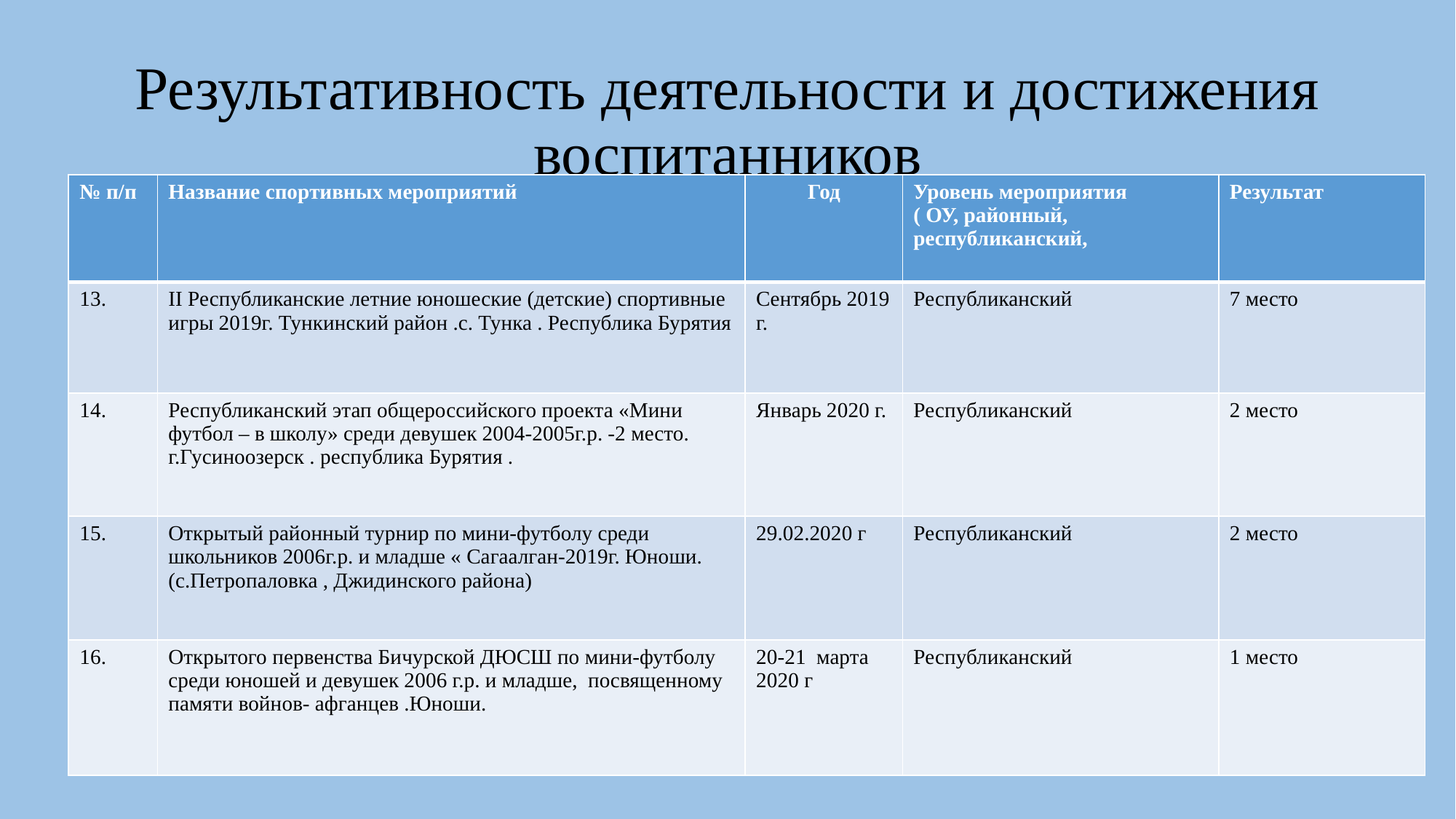

# Результативность деятельности и достижения воспитанников
| № п/п | Название спортивных мероприятий | Год | Уровень мероприятия ( ОУ, районный, республиканский, | Результат |
| --- | --- | --- | --- | --- |
| 13. | II Республиканские летние юношеские (детские) спортивные игры 2019г. Тункинский район .с. Тунка . Республика Бурятия | Сентябрь 2019 г. | Республиканский | 7 место |
| 14. | Республиканский этап общероссийского проекта «Мини футбол – в школу» среди девушек 2004-2005г.р. -2 место. г.Гусиноозерск . республика Бурятия . | Январь 2020 г. | Республиканский | 2 место |
| 15. | Открытый районный турнир по мини-футболу среди школьников 2006г.р. и младше « Сагаалган-2019г. Юноши. (с.Петропаловка , Джидинского района) | 29.02.2020 г | Республиканский | 2 место |
| 16. | Открытого первенства Бичурской ДЮСШ по мини-футболу среди юношей и девушек 2006 г.р. и младше, посвященному памяти войнов- афганцев .Юноши. | 20-21 марта 2020 г | Республиканский | 1 место |